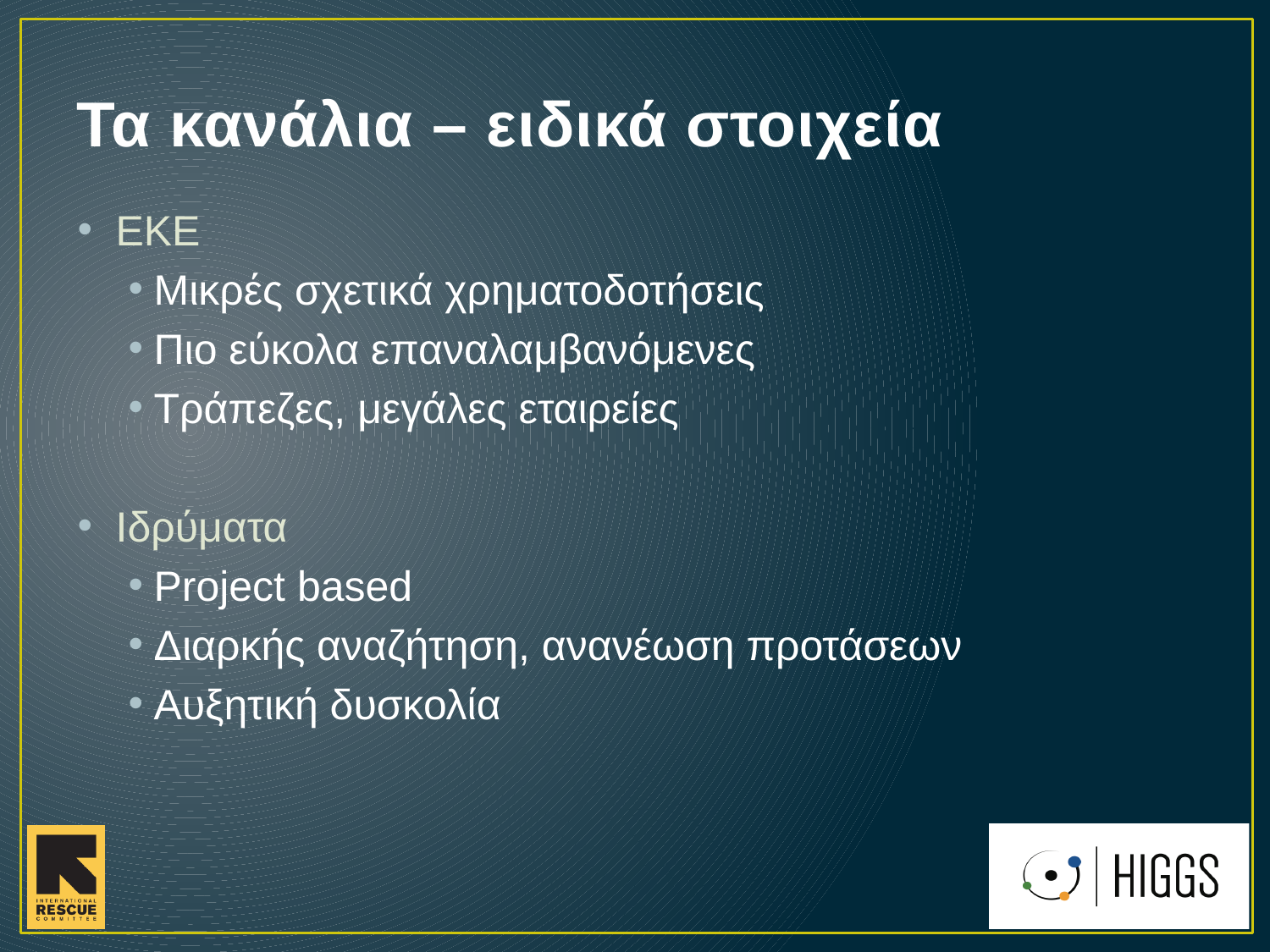

# Τα κανάλια – ειδικά στοιχεία
ΕΚΕ
Μικρές σχετικά χρηματοδοτήσεις
Πιο εύκολα επαναλαμβανόμενες
Τράπεζες, μεγάλες εταιρείες

Ιδρύματα
Project based
Διαρκής αναζήτηση, ανανέωση προτάσεων
Αυξητική δυσκολία